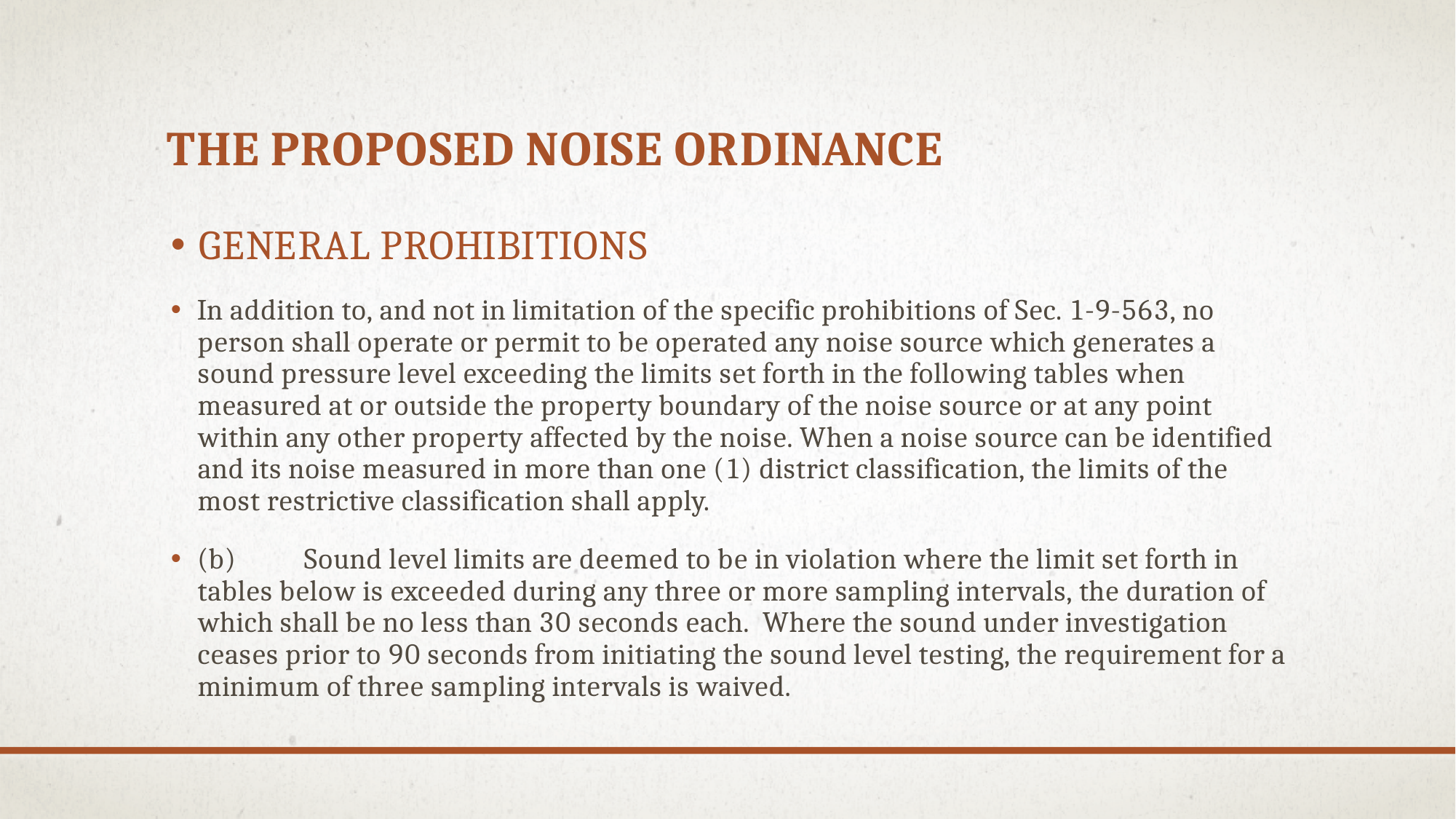

# The PROPOSED NOISE ORDINANCE
GENERAL PROHIBITIONS
In addition to, and not in limitation of the specific prohibitions of Sec. 1-9-563, no person shall operate or permit to be operated any noise source which generates a sound pressure level exceeding the limits set forth in the following tables when measured at or outside the property boundary of the noise source or at any point within any other property affected by the noise. When a noise source can be identified and its noise measured in more than one (1) district classification, the limits of the most restrictive classification shall apply.
(b)	Sound level limits are deemed to be in violation where the limit set forth in tables below is exceeded during any three or more sampling intervals, the duration of which shall be no less than 30 seconds each.  Where the sound under investigation ceases prior to 90 seconds from initiating the sound level testing, the requirement for a minimum of three sampling intervals is waived.